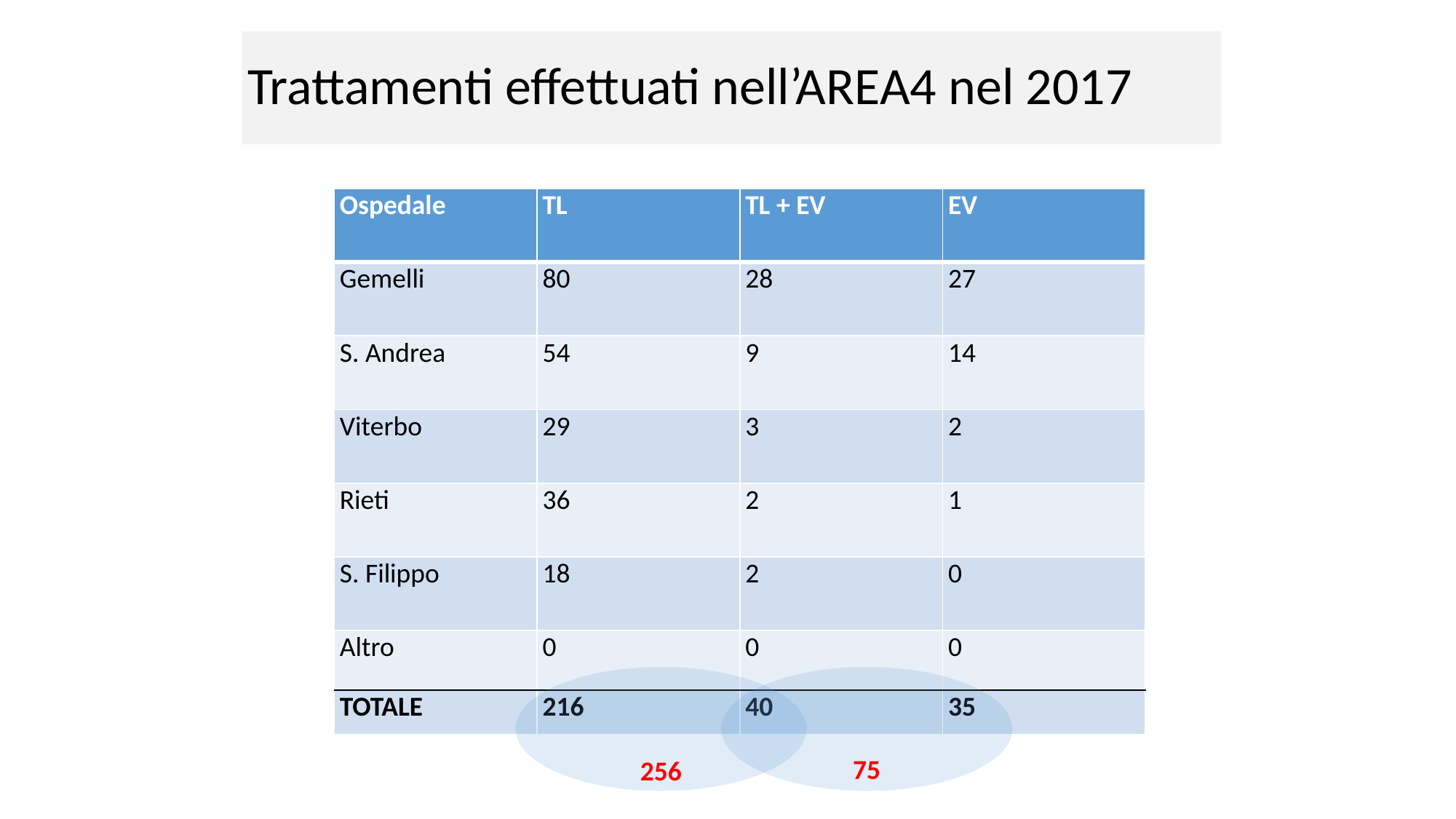

# Trattamenti effettuati nell’AREA4 nel 2017
| Ospedale | TL | TL + EV | EV |
| --- | --- | --- | --- |
| Gemelli | 80 | 28 | 27 |
| S. Andrea | 54 | 9 | 14 |
| Viterbo | 29 | 3 | 2 |
| Rieti | 36 | 2 | 1 |
| S. Filippo | 18 | 2 | 0 |
| Altro | 0 | 0 | 0 |
| TOTALE | 216 | 40 | 35 |

75
256